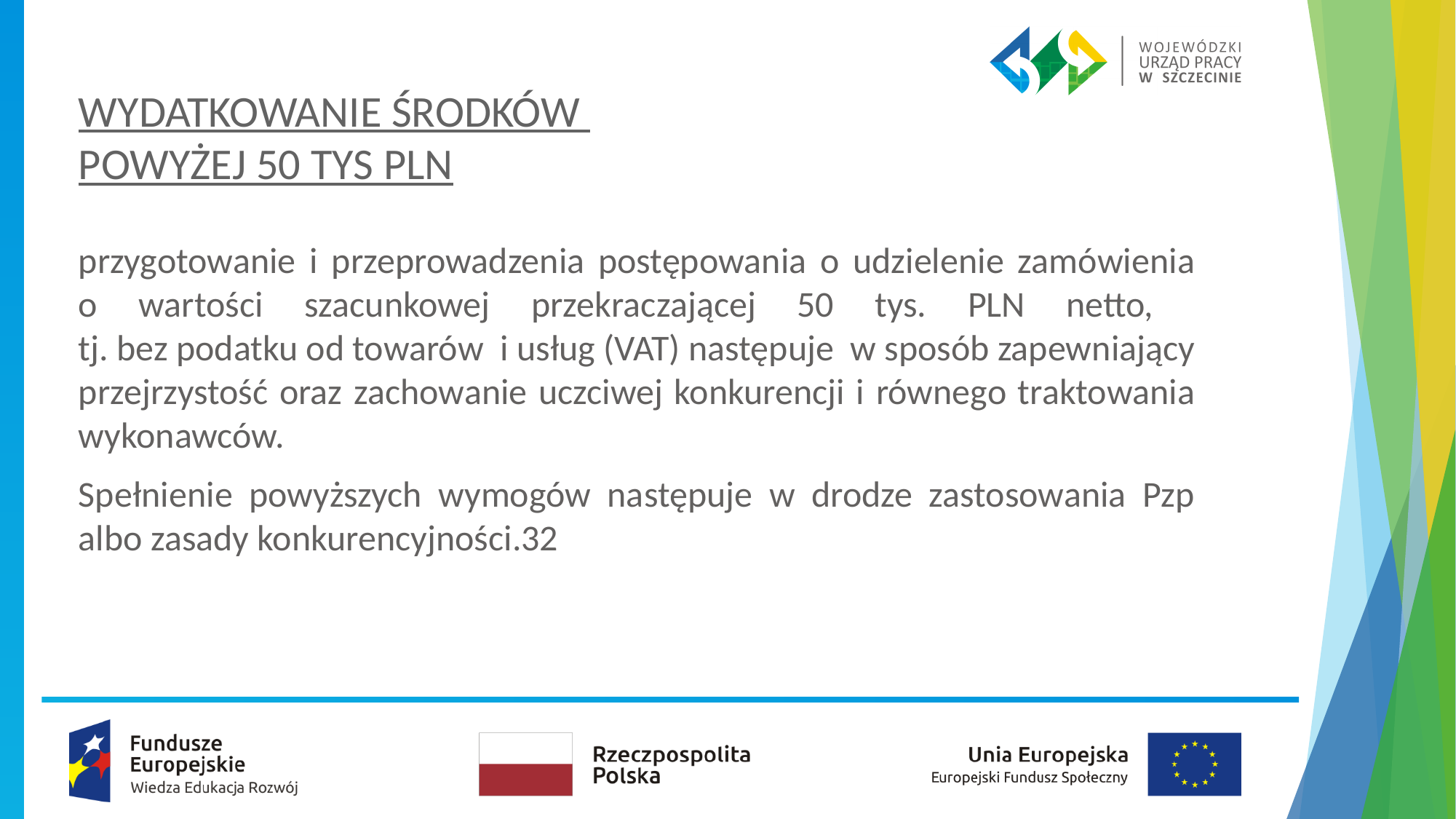

# WYDATKOWANIE ŚRODKÓW POWYŻEJ 50 TYS PLN
przygotowanie i przeprowadzenia postępowania o udzielenie zamówienia
o wartości szacunkowej przekraczającej 50 tys. PLN netto,
tj. bez podatku od towarów  i usług (VAT) następuje  w sposób zapewniający przejrzystość oraz zachowanie uczciwej konkurencji i równego traktowania wykonawców.
Spełnienie powyższych wymogów następuje w drodze zastosowania Pzp albo zasady konkurencyjności.32